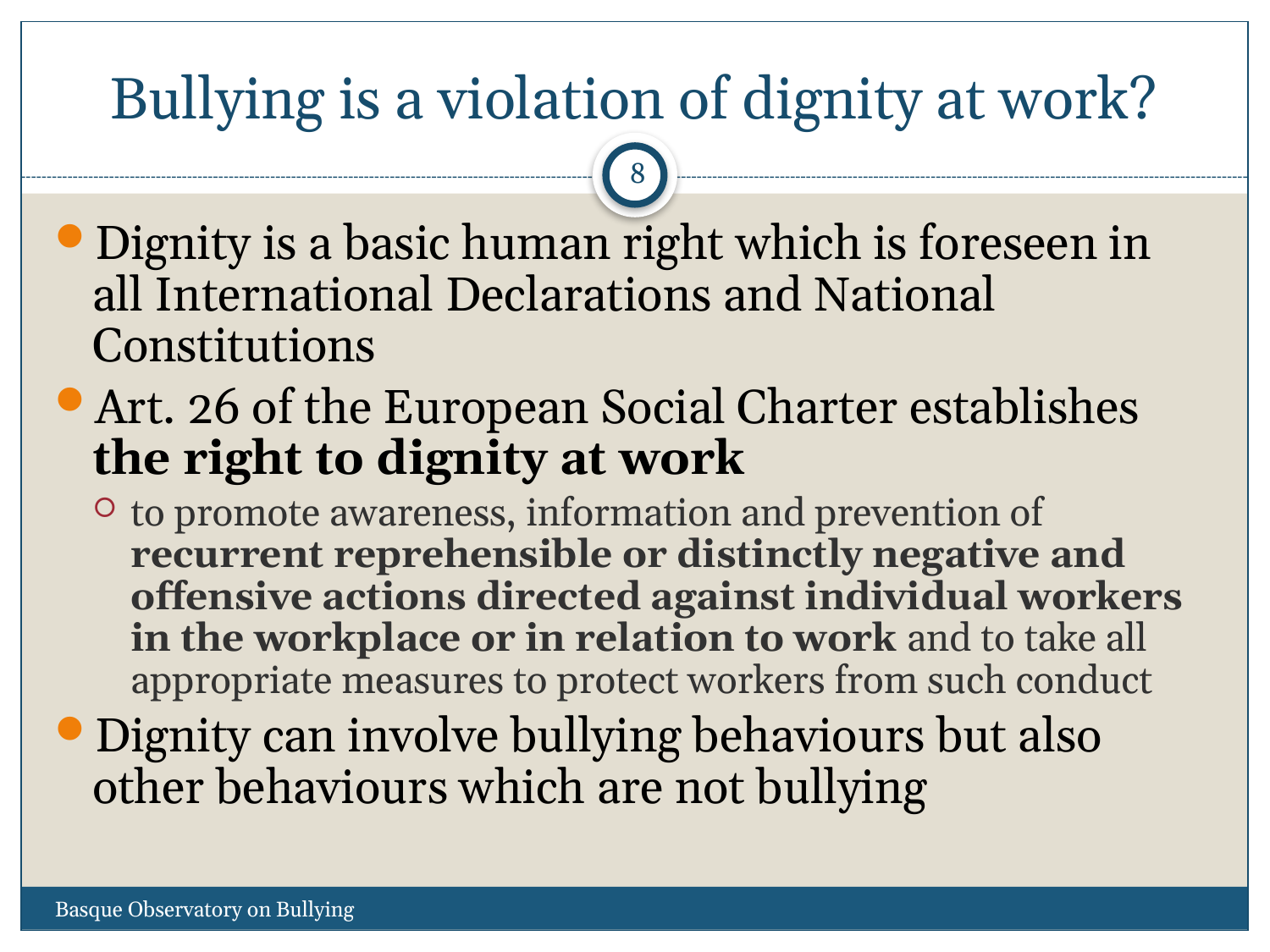

# Bullying is a violation of dignity at work?
8
Dignity is a basic human right which is foreseen in all International Declarations and National Constitutions
Art. 26 of the European Social Charter establishes the right to dignity at work
to promote awareness, information and prevention of recurrent reprehensible or distinctly negative and offensive actions directed against individual workers in the workplace or in relation to work and to take all appropriate measures to protect workers from such conduct
Dignity can involve bullying behaviours but also other behaviours which are not bullying
Basque Observatory on Bullying